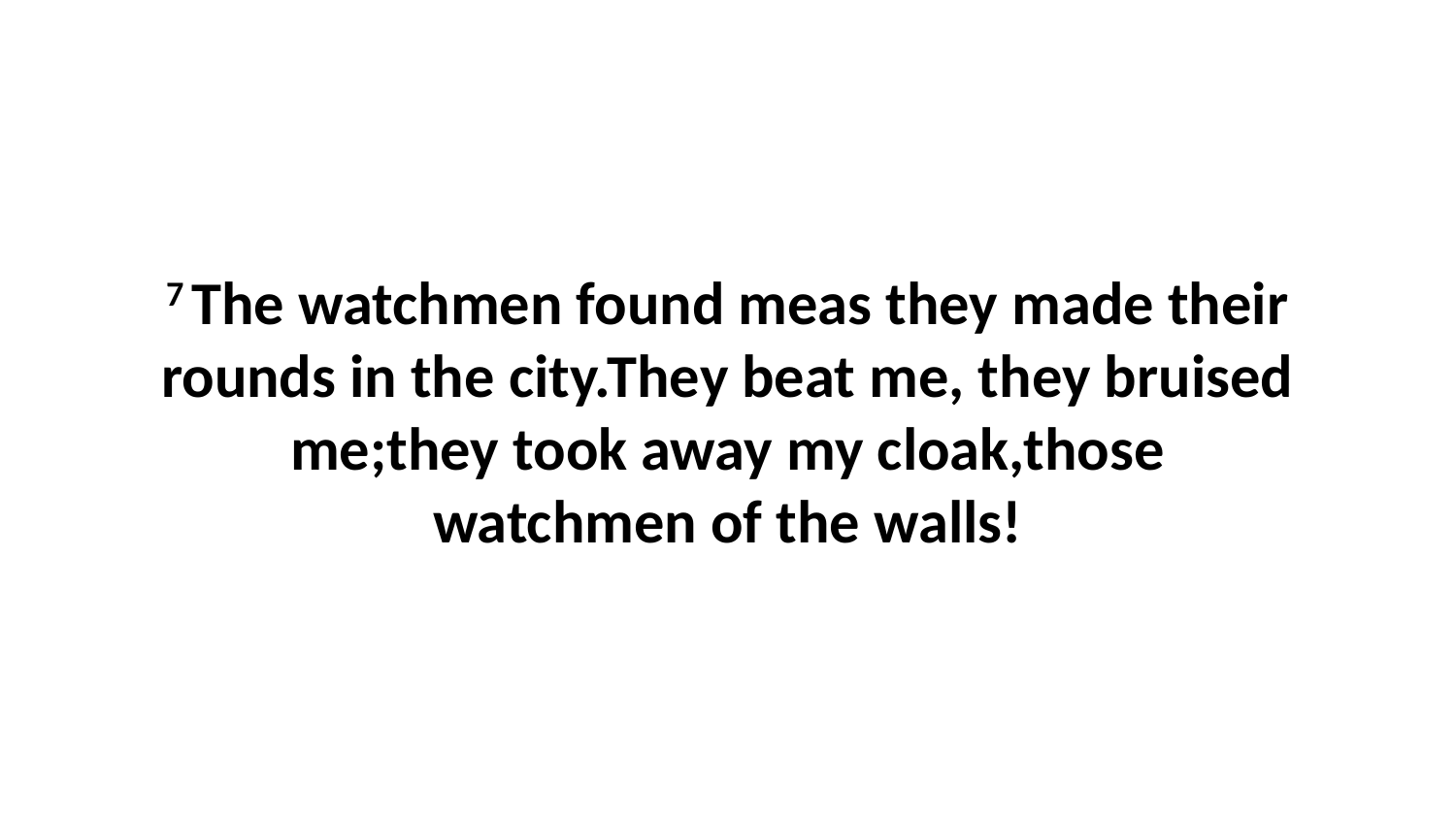

7 The watchmen found meas they made their rounds in the city.They beat me, they bruised me;they took away my cloak,those watchmen of the walls!